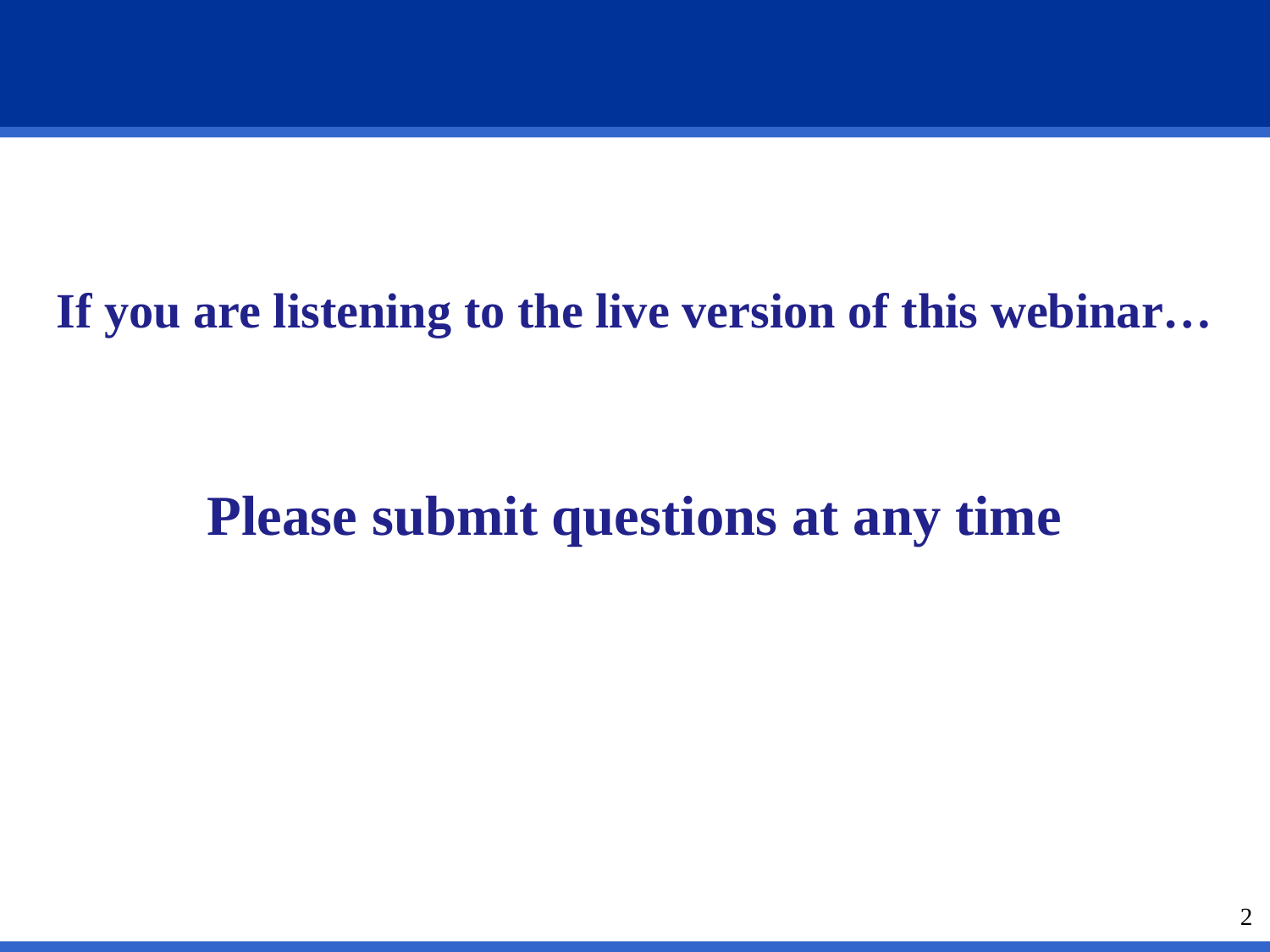

#

If you are listening to the live version of this webinar…

Please submit questions at any time
2